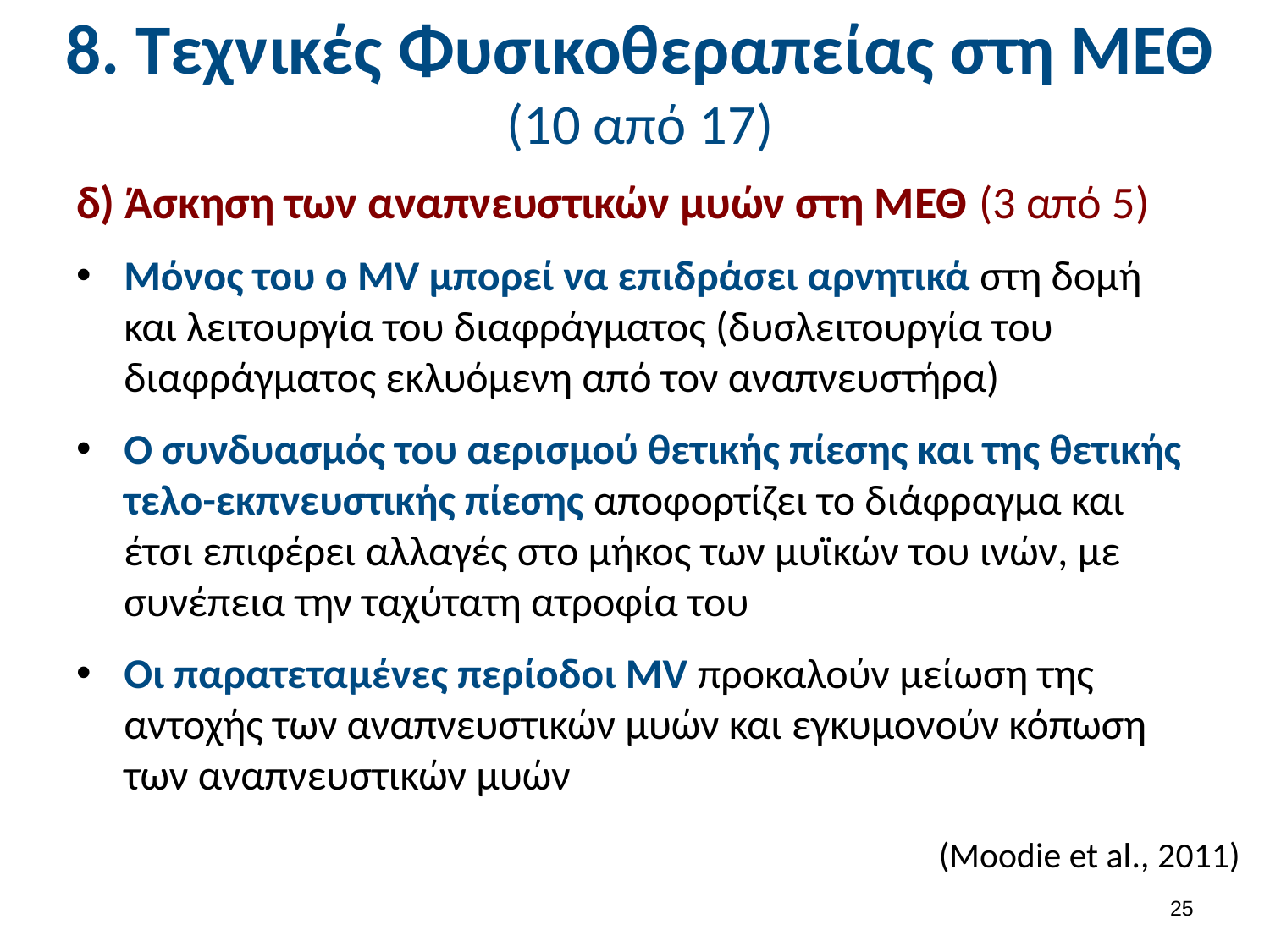

# 8. Τεχνικές Φυσικοθεραπείας στη ΜΕΘ (10 από 17)
δ) Άσκηση των αναπνευστικών μυών στη ΜΕΘ (3 από 5)
Μόνος του ο MV μπορεί να επιδράσει αρνητικά στη δομή και λειτουργία του διαφράγματος (δυσλειτουργία του διαφράγματος εκλυόμενη από τον αναπνευστήρα)
Ο συνδυασμός του αερισμού θετικής πίεσης και της θετικής τελο-εκπνευστικής πίεσης αποφορτίζει το διάφραγμα και έτσι επιφέρει αλλαγές στο μήκος των μυϊκών του ινών, με συνέπεια την ταχύτατη ατροφία του
Οι παρατεταμένες περίοδοι MV προκαλούν μείωση της αντοχής των αναπνευστικών μυών και εγκυμονούν κόπωση των αναπνευστικών μυών
(Moodie et al., 2011)
25